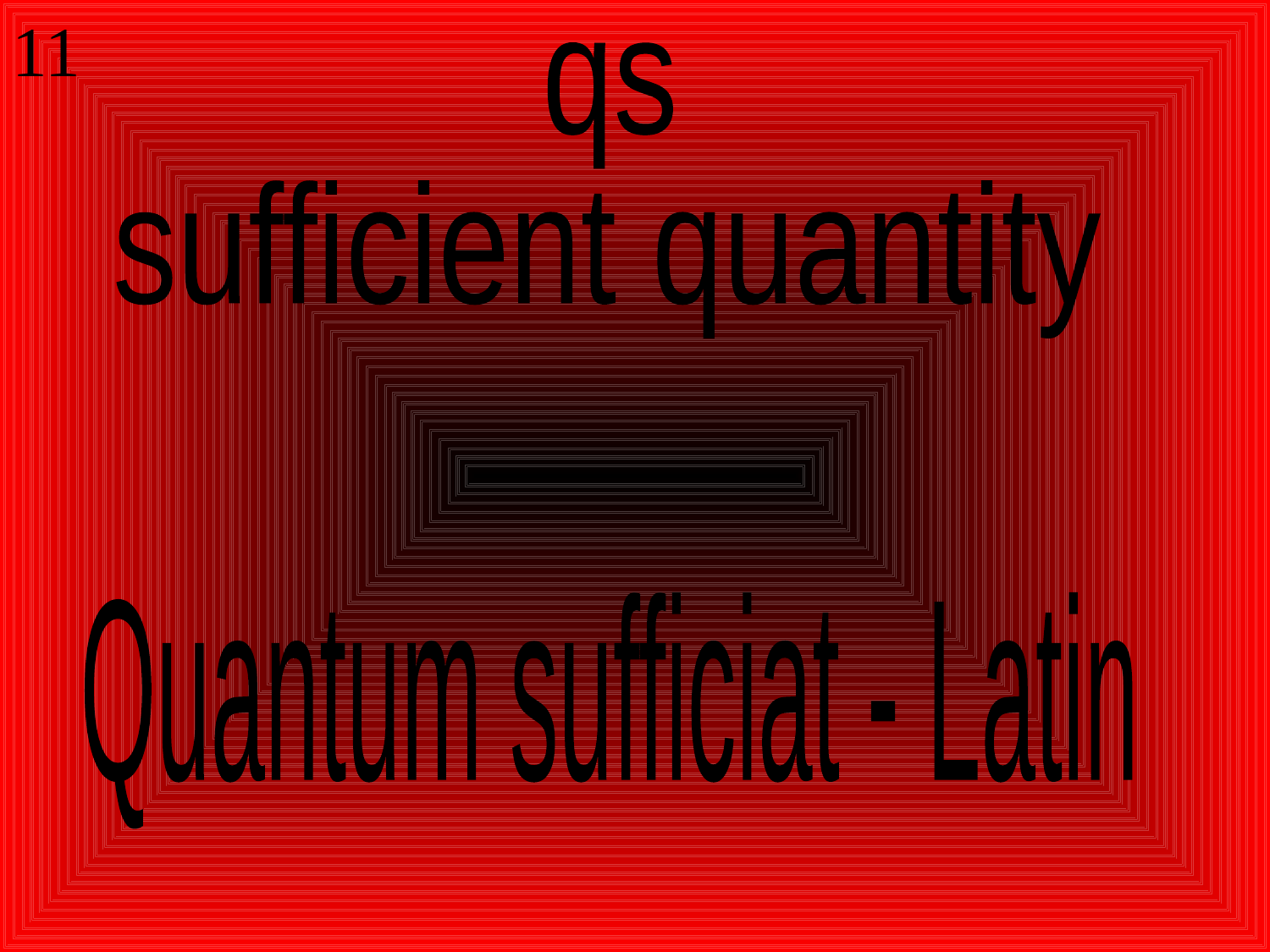

11
qs
sufficient quantity
Quantum sufficiat - Latin